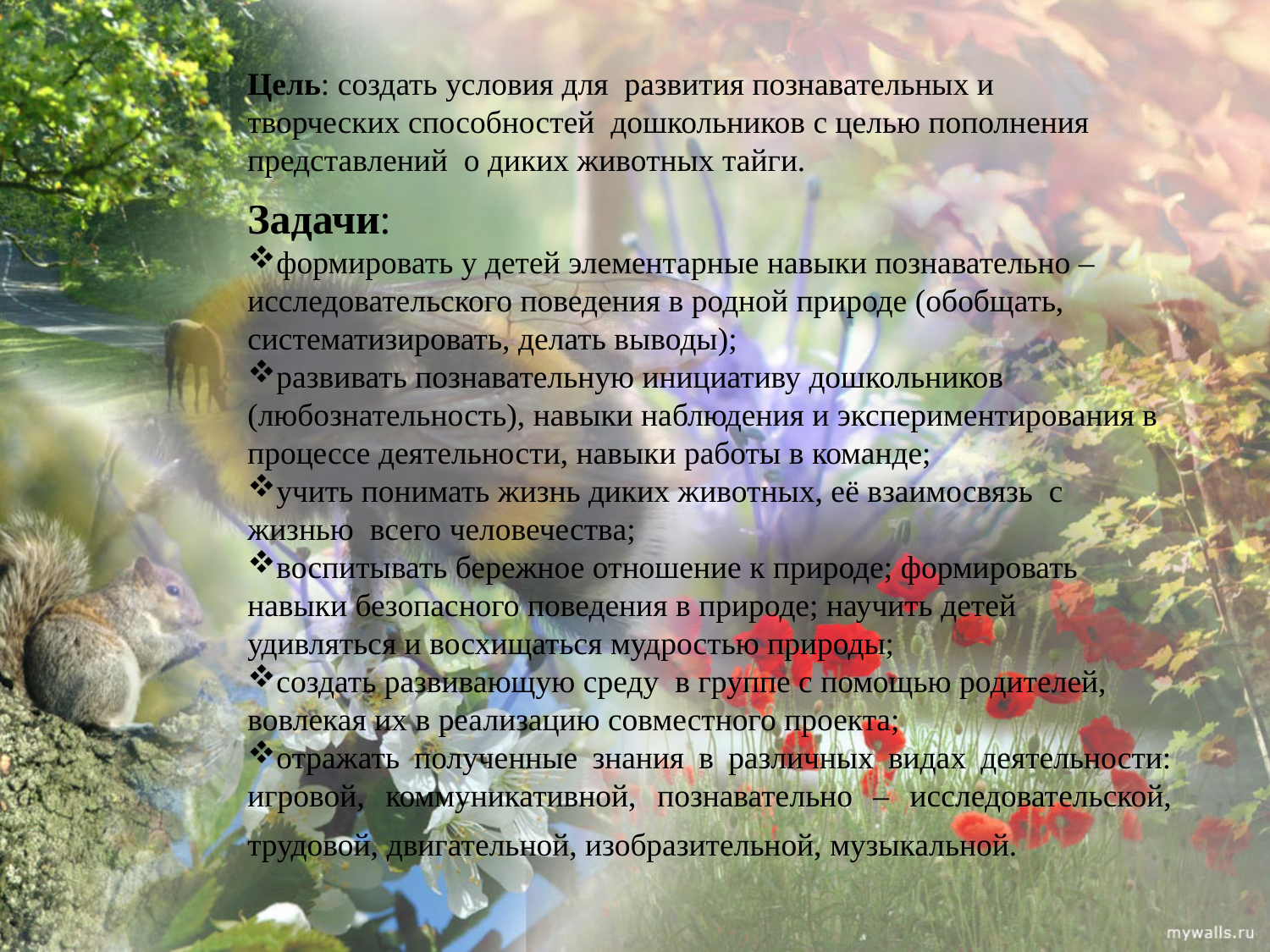

Цель: создать условия для  развития познавательных и творческих способностей  дошкольников с целью пополнения  представлений  о диких животных тайги.
Задачи:
формировать у детей элементарные навыки познавательно – исследовательского поведения в родной природе (обобщать, систематизировать, делать выводы);
развивать познавательную инициативу дошкольников  (любознательность), навыки наблюдения и экспериментирования в процессе деятельности, навыки работы в команде;
учить понимать жизнь диких животных, её взаимосвязь  с  жизнью  всего человечества;
воспитывать бережное отношение к природе; формировать навыки безопасного поведения в природе; научить детей удивляться и восхищаться мудростью природы;
создать развивающую среду  в группе с помощью родителей, вовлекая их в реализацию совместного проекта;
отражать полученные знания в различных видах деятельности: игровой, коммуникативной, познавательно – исследовательской, трудовой, двигательной, изобразительной, музыкальной.